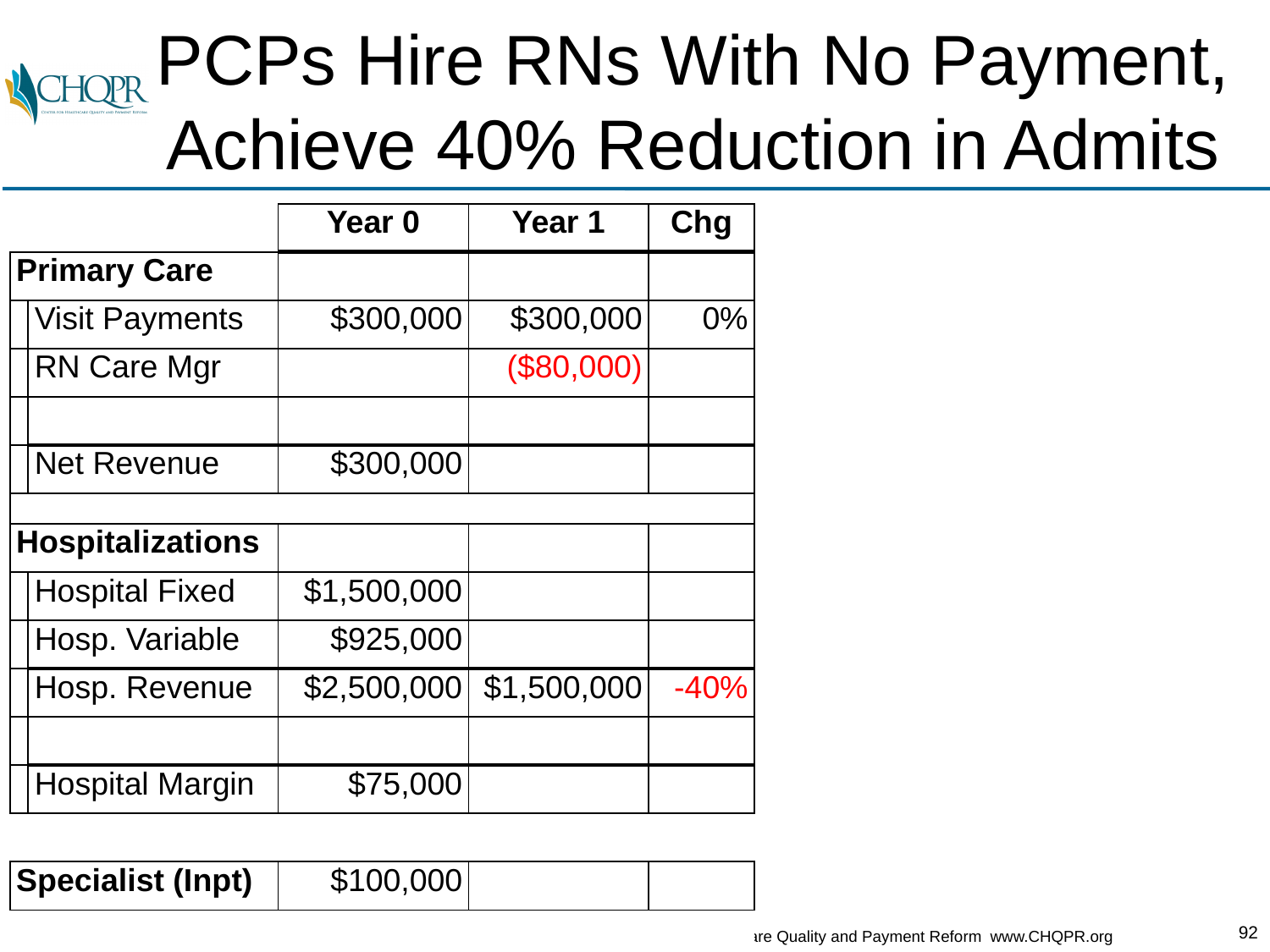

# PCPs Hire RNs With No Payment, Achieve 40% Reduction in Admits
|  |  |  | Year 0 | Year 1 | Chg |
| --- | --- | --- | --- | --- | --- |
| Primary Care |  |  |  |  |  |
|  | Visit Payments |  | $300,000 | $300,000 | 0% |
|  | RN Care Mgr |  |  | ($80,000) |  |
|  |  |  |  |  |  |
|  | Net Revenue |  | $300,000 |  |  |
|  |  |  |  |  |  |
| Hospitalizations |  |  |  |  |  |
|  | Hospital Fixed |  | $1,500,000 |  |  |
|  | Hosp. Variable |  | $925,000 |  |  |
|  | Hosp. Revenue |  | $2,500,000 | $1,500,000 | -40% |
|  |  |  |  |  |  |
|  | Hospital Margin |  | $75,000 |  |  |
|  |  |  |  |  |  |
| Specialist (Inpt) |  |  | $100,000 |  |  |
|  |  |  |  |  |  |
| Total Spending |  |  | $2,900,000 |  |  |